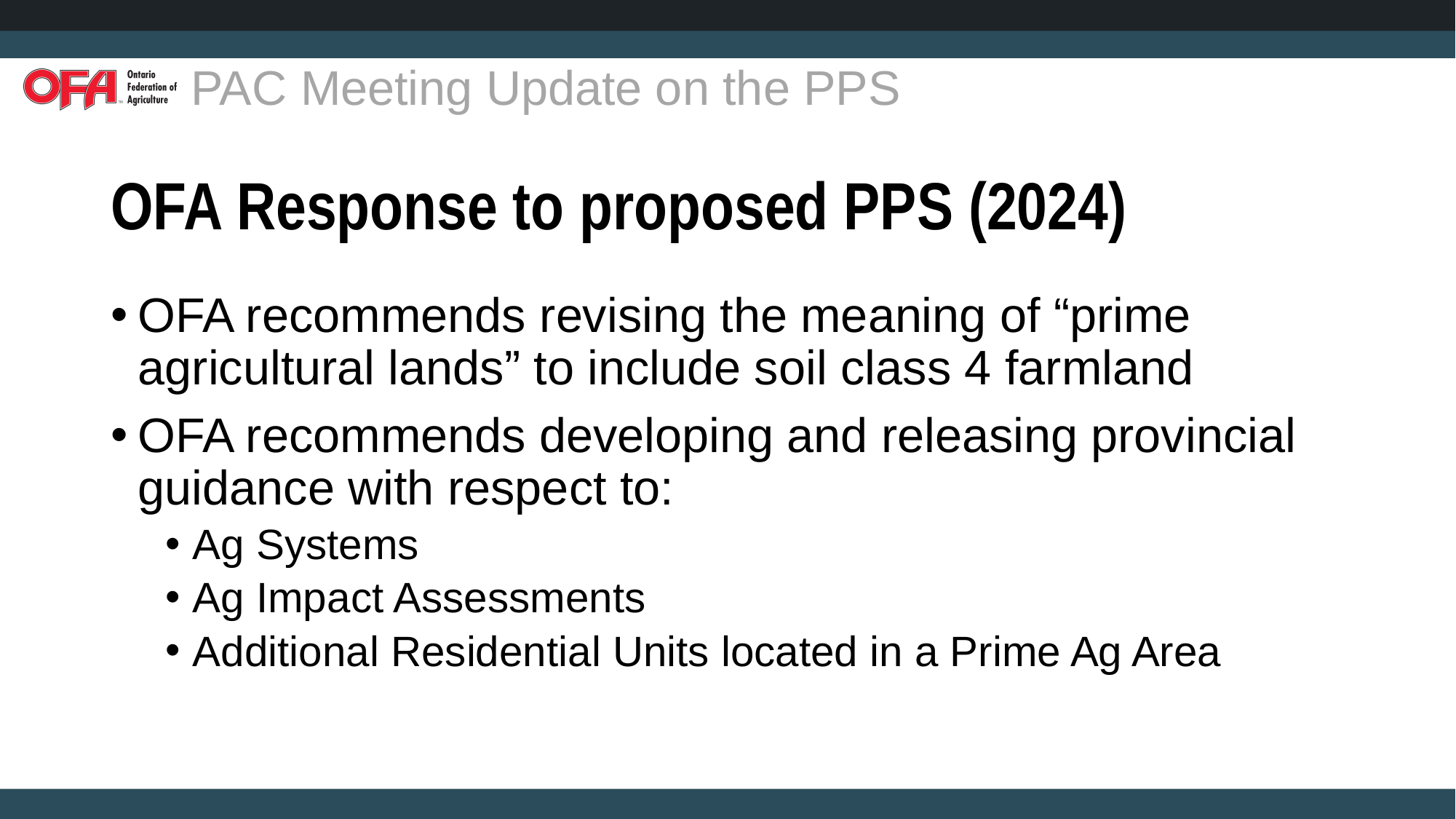

# OFA Response to proposed PPS (2024)
OFA recommends revising the meaning of “prime agricultural lands” to include soil class 4 farmland
OFA recommends developing and releasing provincial guidance with respect to:
Ag Systems
Ag Impact Assessments
Additional Residential Units located in a Prime Ag Area